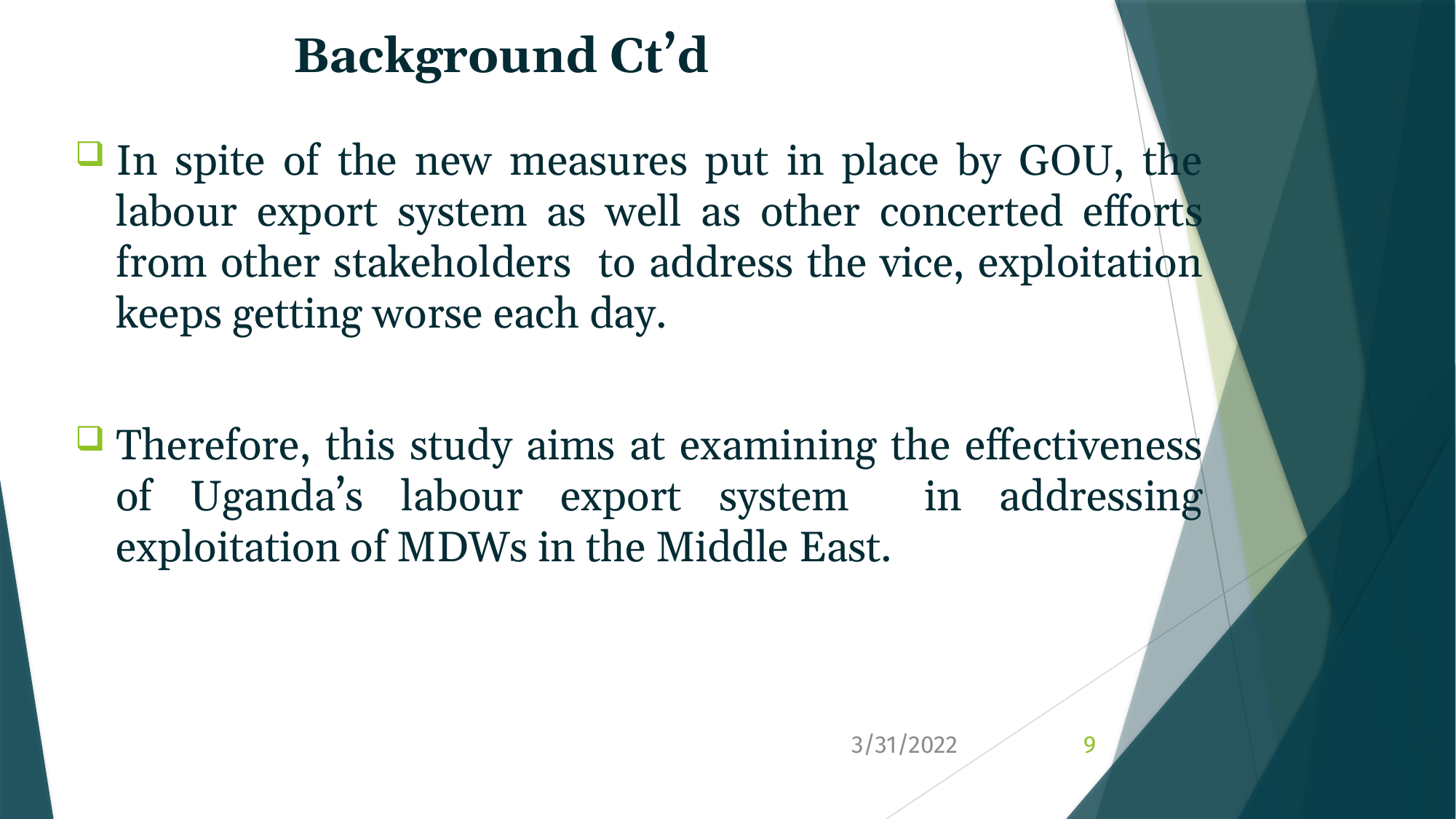

# Background Ct’d
In spite of the new measures put in place by GOU, the labour export system as well as other concerted efforts from other stakeholders  to address the vice, exploitation keeps getting worse each day.

Therefore, this study aims at examining the effectiveness of Uganda’s labour export system  in addressing exploitation of MDWs in the Middle East.

3/31/2022
9